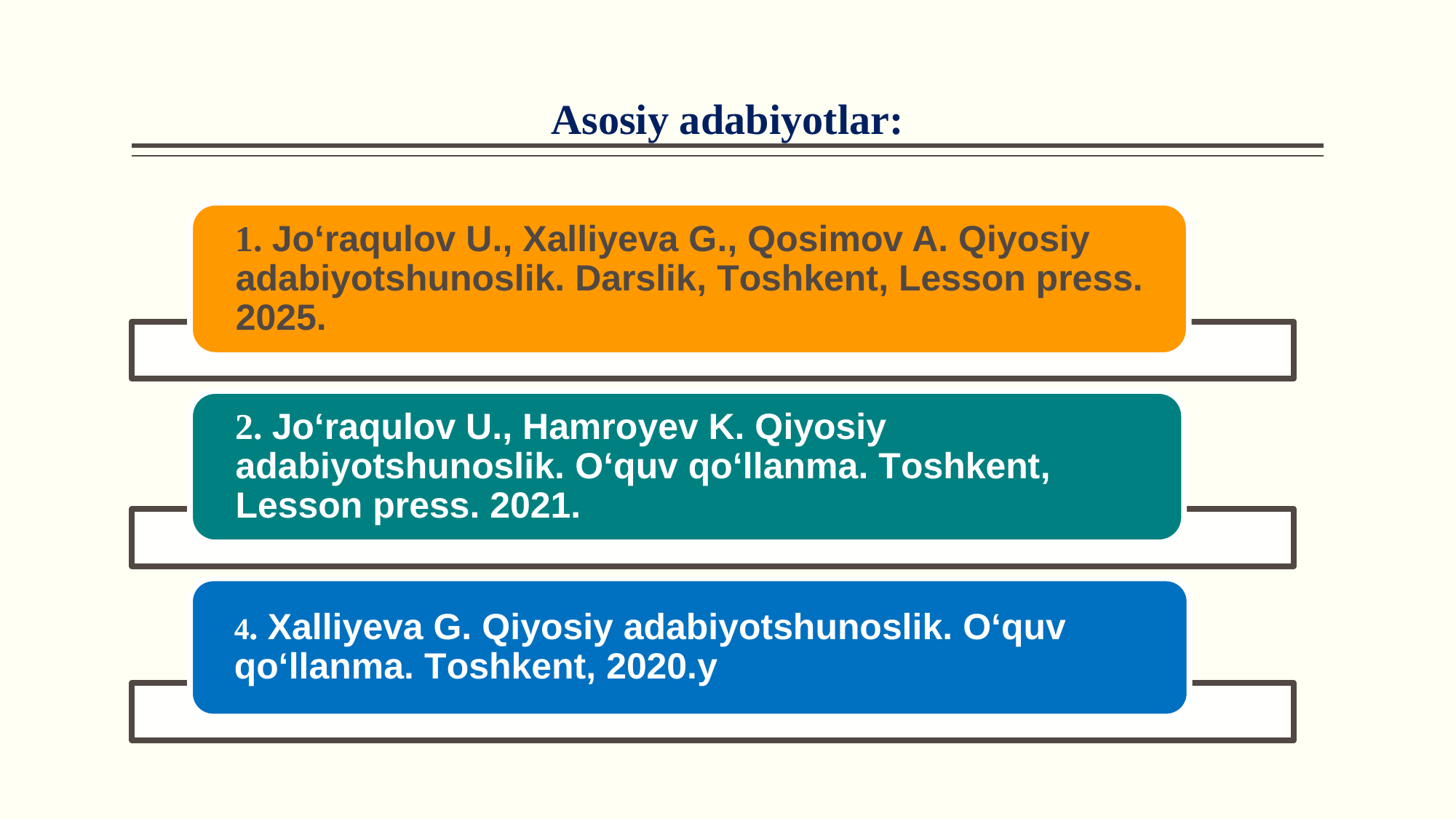

# Asosiy adabiyotlar:
1. Jo‘raqulov U., Xalliyeva G., Qosimov A. Qiyosiy adabiyotshunoslik. Darslik, Toshkent, Lesson press. 2025.
2. Jo‘raqulov U., Hamroyev K. Qiyosiy adabiyotshunoslik. O‘quv qo‘llanma. Toshkent, Lesson press. 2021.
4. Xalliyeva G. Qiyosiy adabiyotshunoslik. O‘quv qo‘llanma. Toshkent, 2020.y